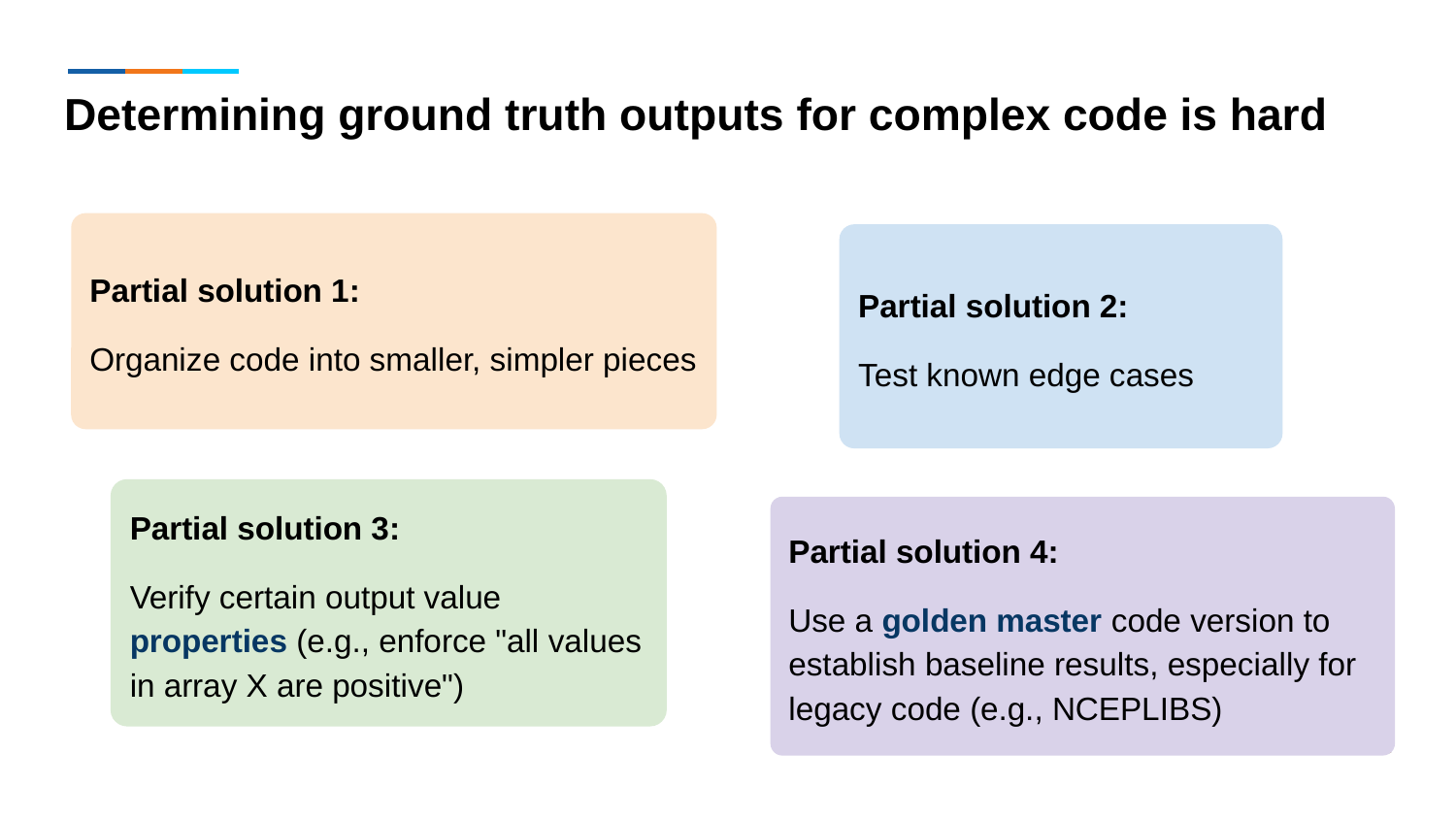

# Determining ground truth outputs for complex code is hard
Partial solution 1:
Organize code into smaller, simpler pieces
Partial solution 2:
Test known edge cases
Partial solution 3:
Verify certain output value properties (e.g., enforce "all values in array X are positive")
Partial solution 4:
Use a golden master code version to establish baseline results, especially for legacy code (e.g., NCEPLIBS)